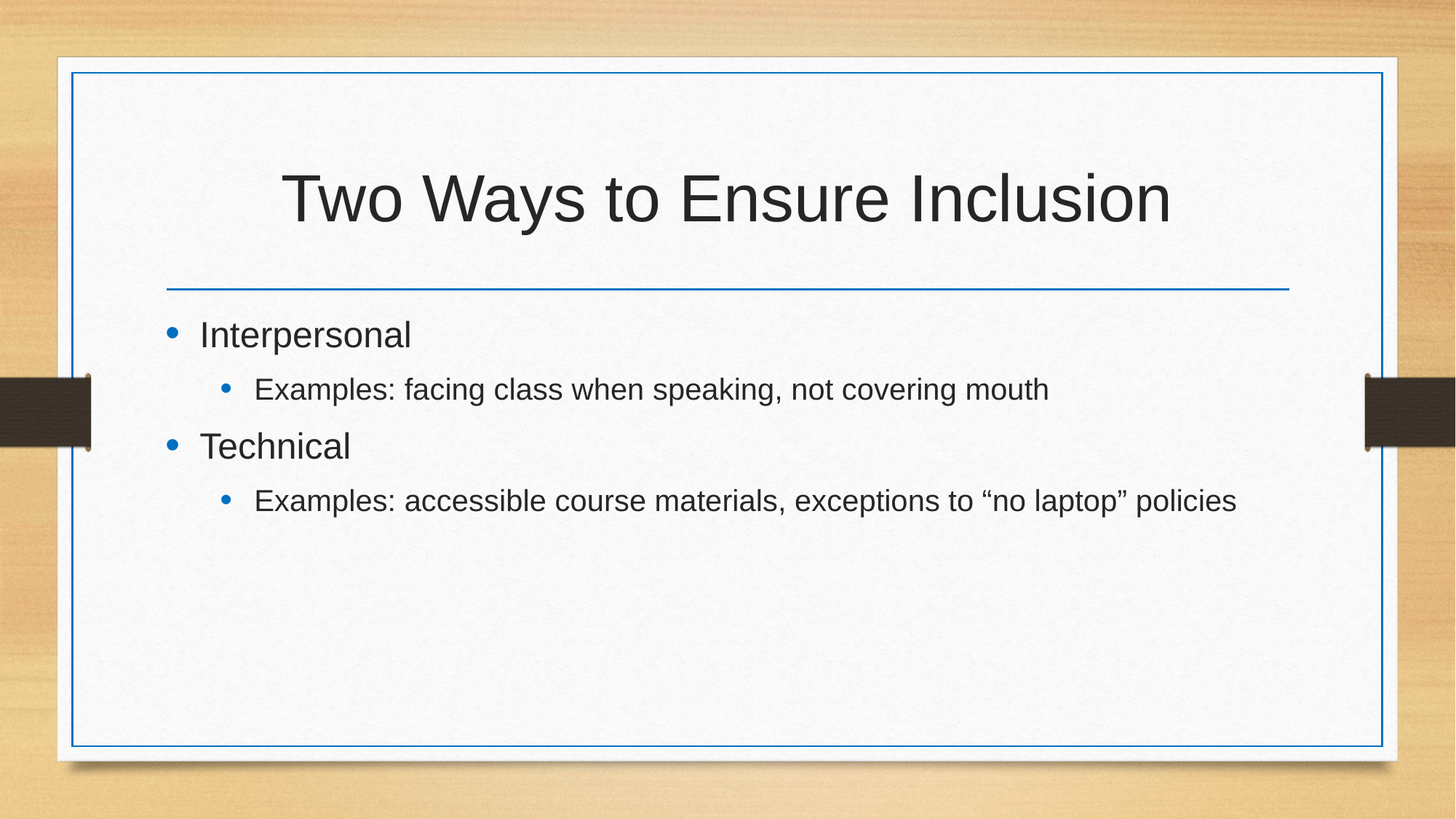

# Two Ways to Ensure Inclusion
Interpersonal
Examples: facing class when speaking, not covering mouth
Technical
Examples: accessible course materials, exceptions to “no laptop” policies